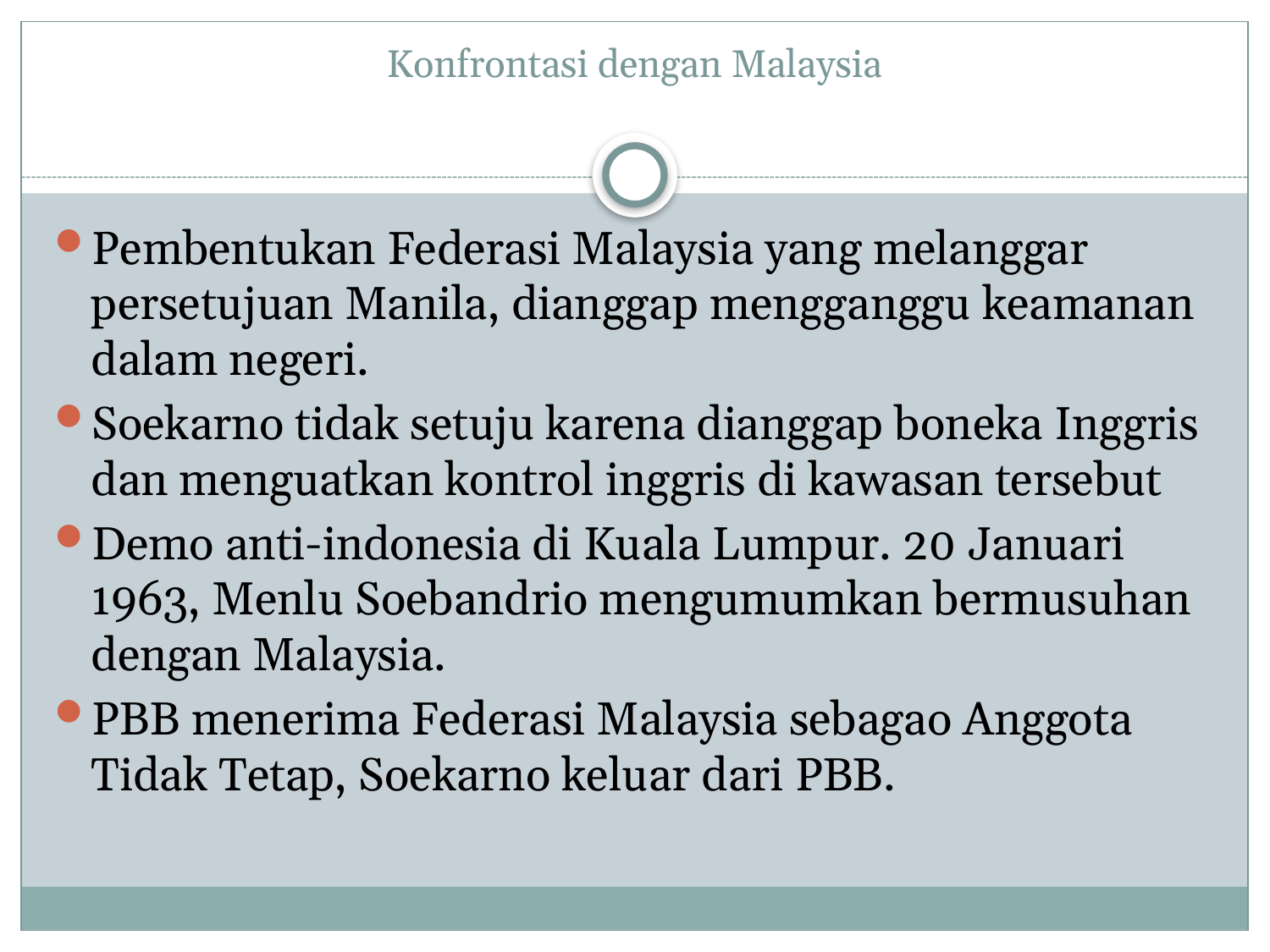

# Konfrontasi dengan Malaysia
Pembentukan Federasi Malaysia yang melanggar persetujuan Manila, dianggap mengganggu keamanan dalam negeri.
Soekarno tidak setuju karena dianggap boneka Inggris dan menguatkan kontrol inggris di kawasan tersebut
Demo anti-indonesia di Kuala Lumpur. 20 Januari 1963, Menlu Soebandrio mengumumkan bermusuhan dengan Malaysia.
PBB menerima Federasi Malaysia sebagao Anggota Tidak Tetap, Soekarno keluar dari PBB.